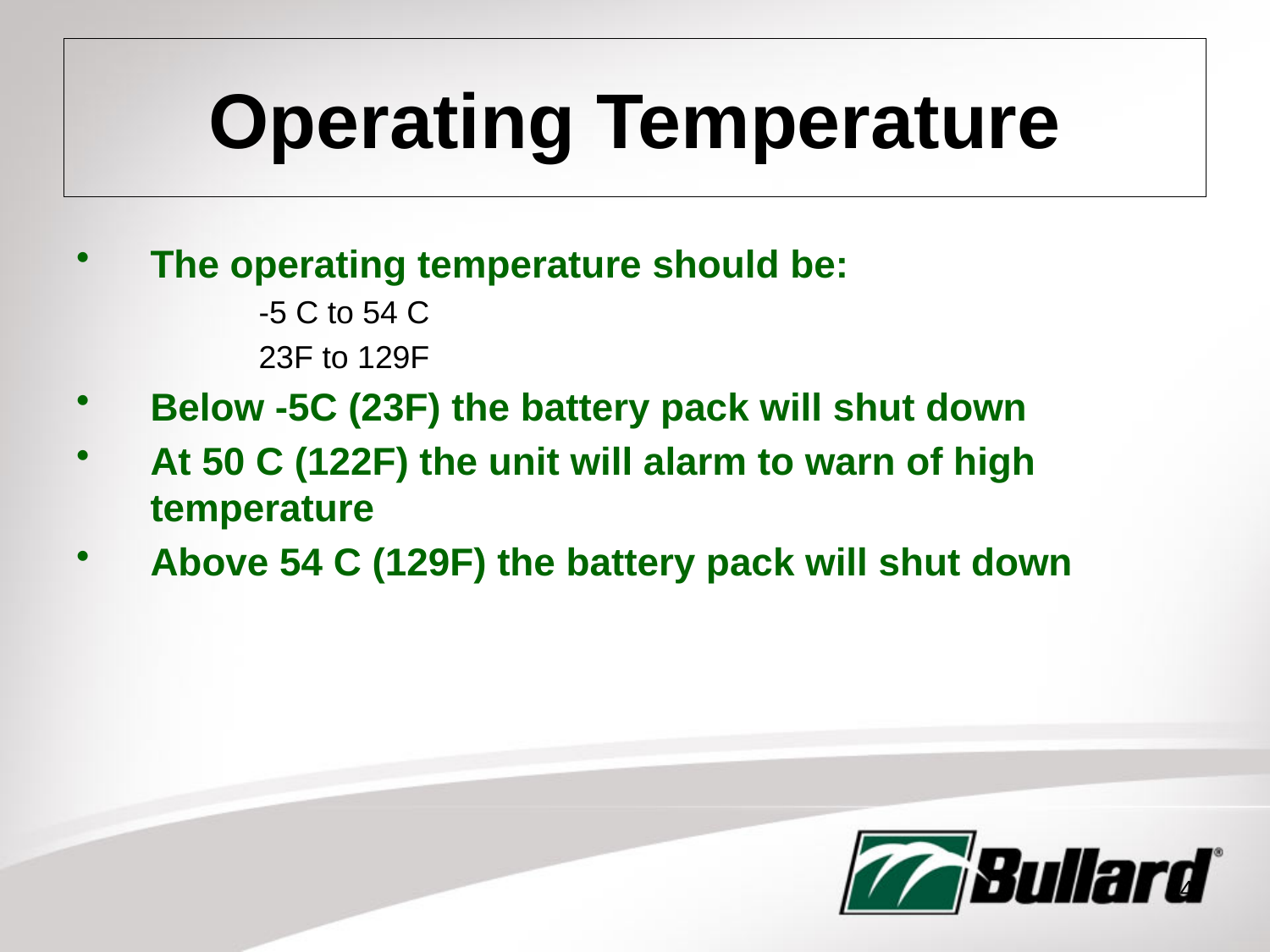

# Operating Temperature
The operating temperature should be:
	-5 C to 54 C
	23F to 129F
Below -5C (23F) the battery pack will shut down
At 50 C (122F) the unit will alarm to warn of high temperature
Above 54 C (129F) the battery pack will shut down

34